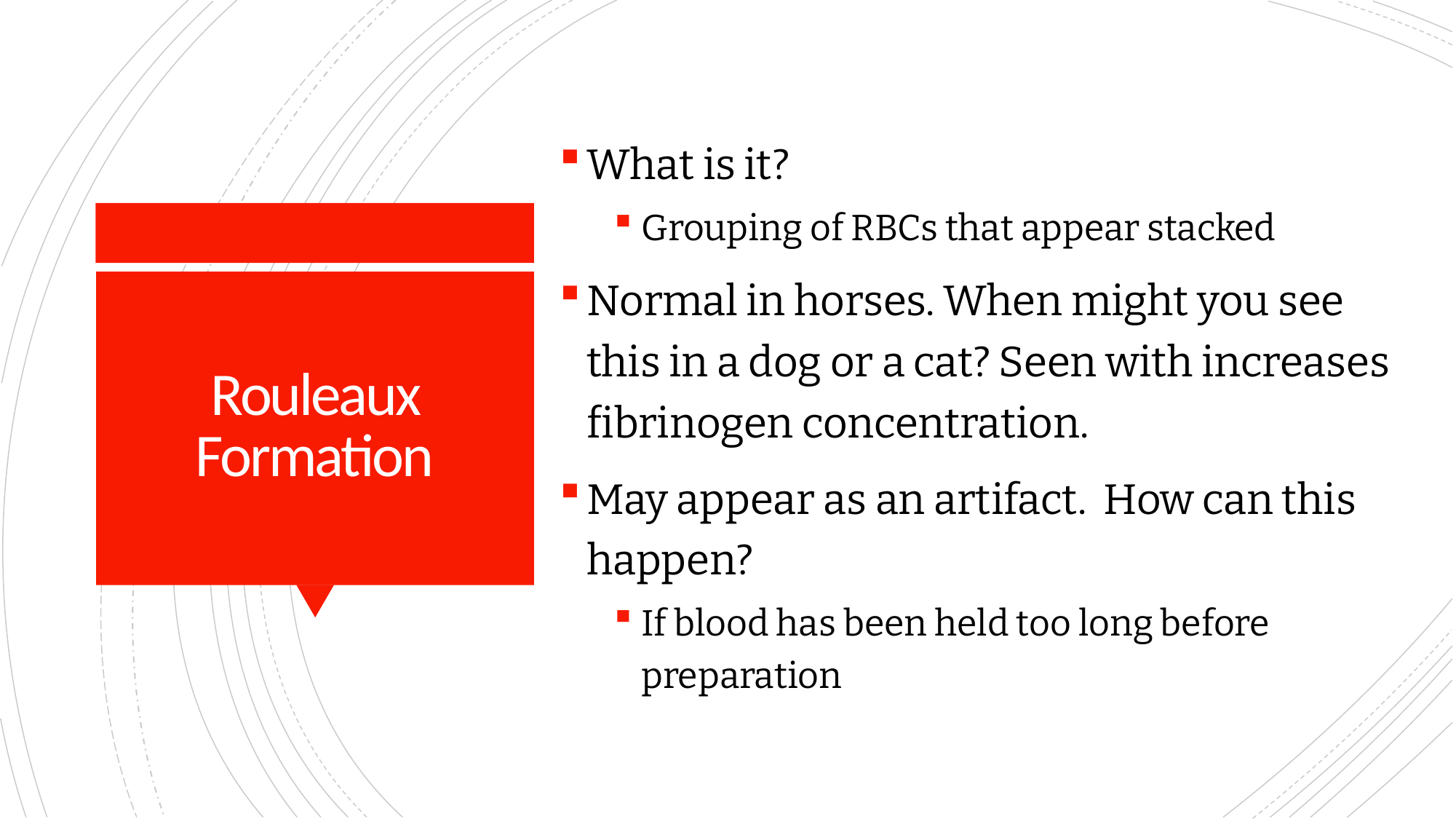

What is it?
Grouping of RBCs that appear stacked
Normal in horses. When might you see this in a dog or a cat? Seen with increases fibrinogen concentration.
May appear as an artifact.  How can this happen?
If blood has been held too long before preparation
# Rouleaux Formation